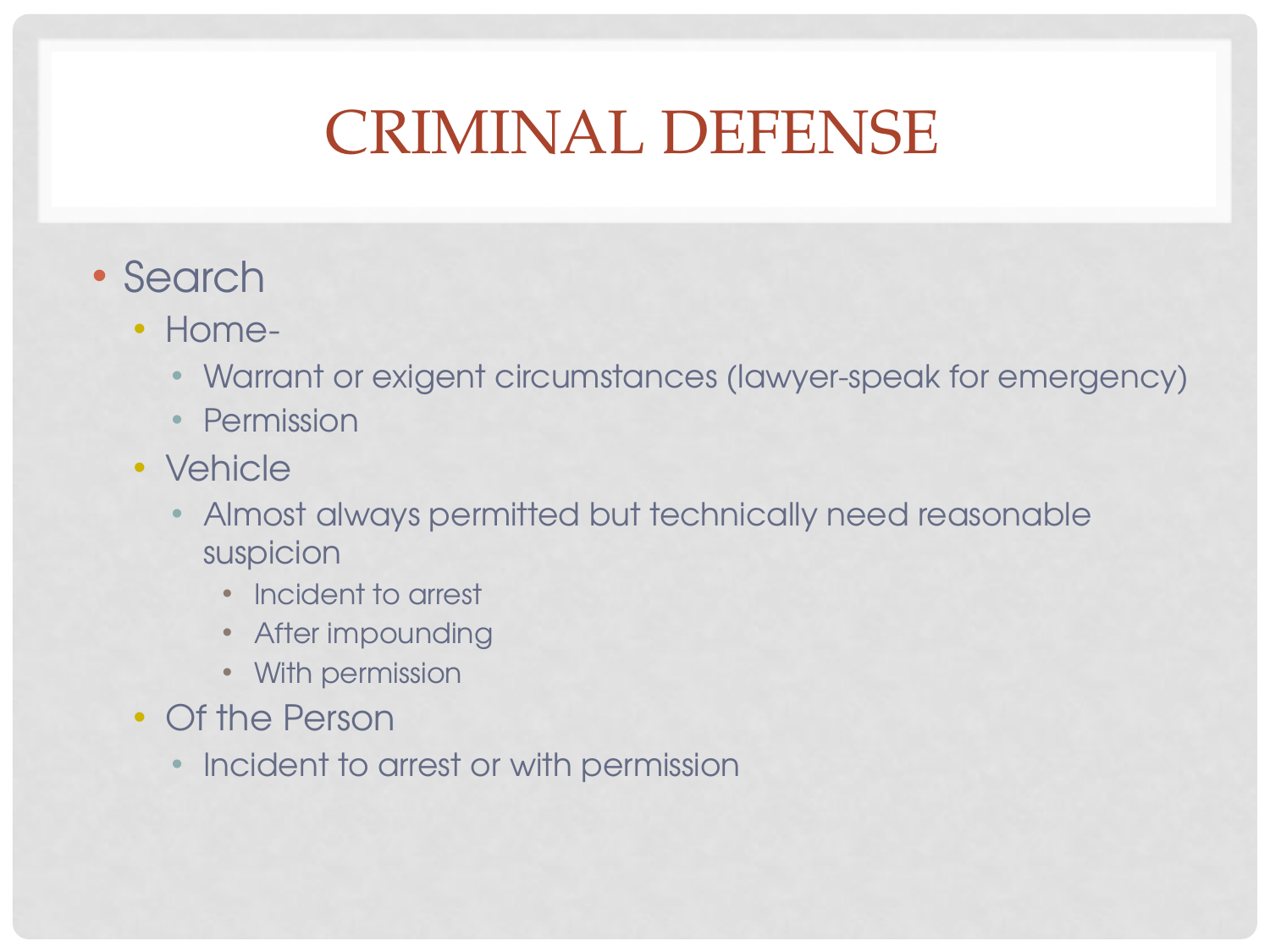

# Criminal Defense
Search
Home-
Warrant or exigent circumstances (lawyer-speak for emergency)
Permission
Vehicle
Almost always permitted but technically need reasonable suspicion
Incident to arrest
After impounding
With permission
Of the Person
Incident to arrest or with permission